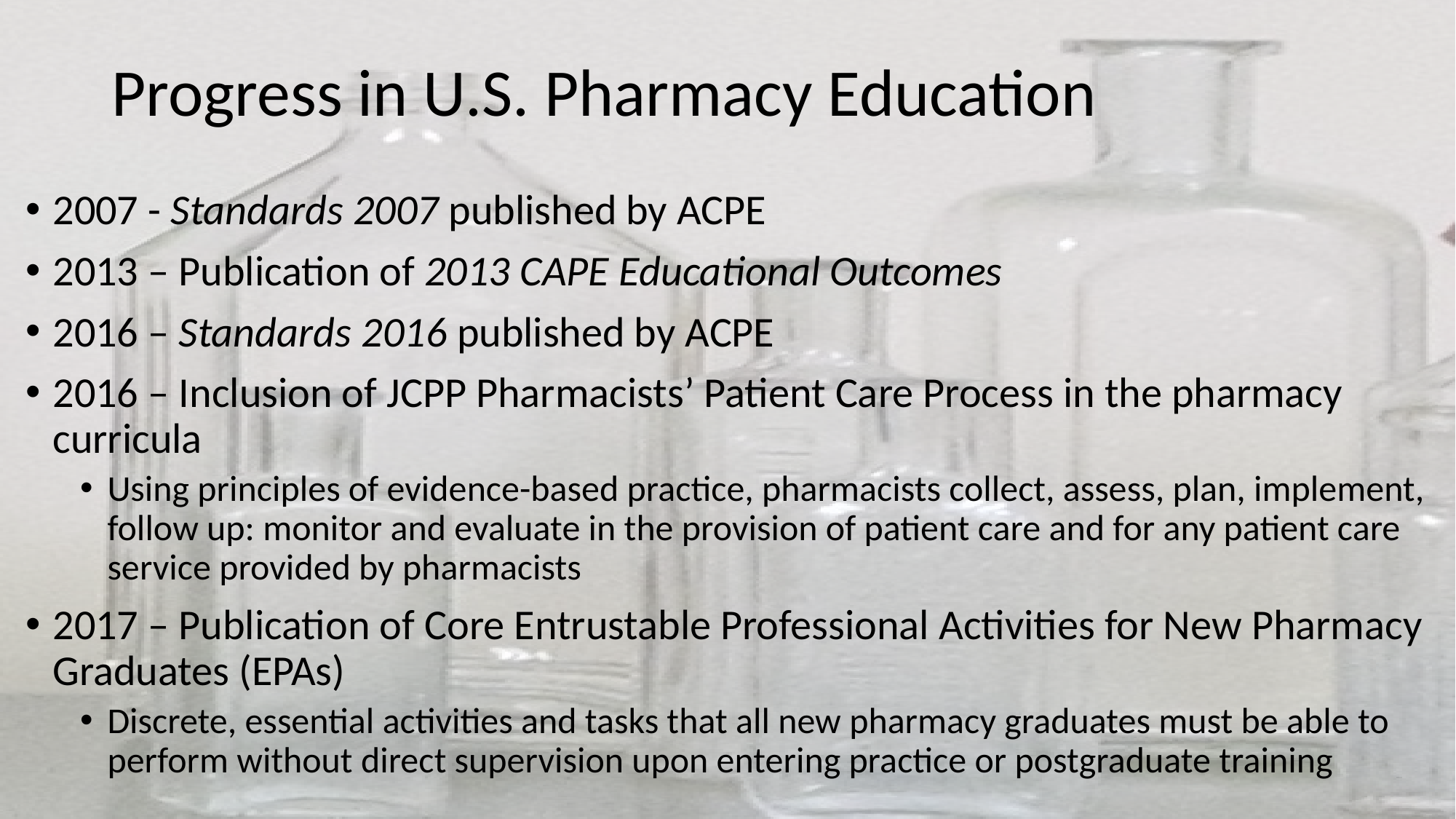

# Progress in U.S. Pharmacy Education
2007 - Standards 2007 published by ACPE
2013 – Publication of 2013 CAPE Educational Outcomes
2016 – Standards 2016 published by ACPE
2016 – Inclusion of JCPP Pharmacists’ Patient Care Process in the pharmacy curricula
Using principles of evidence-based practice, pharmacists collect, assess, plan, implement, follow up: monitor and evaluate in the provision of patient care and for any patient care service provided by pharmacists
2017 – Publication of Core Entrustable Professional Activities for New Pharmacy Graduates (EPAs)
Discrete, essential activities and tasks that all new pharmacy graduates must be able to perform without direct supervision upon entering practice or postgraduate training